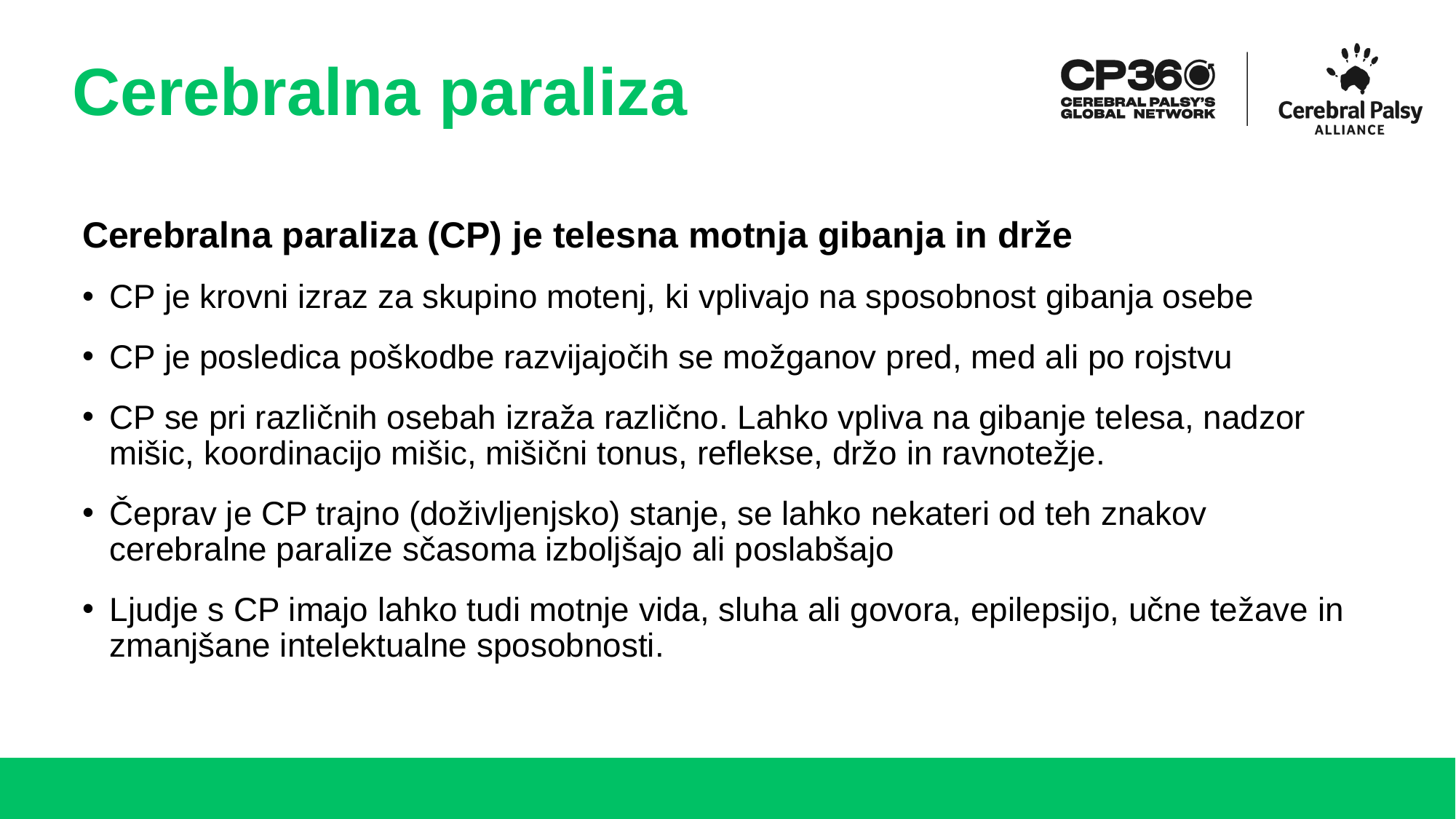

# Cerebralna paraliza
Cerebralna paraliza (CP) je telesna motnja gibanja in drže
CP je krovni izraz za skupino motenj, ki vplivajo na sposobnost gibanja osebe
CP je posledica poškodbe razvijajočih se možganov pred, med ali po rojstvu
CP se pri različnih osebah izraža različno. Lahko vpliva na gibanje telesa, nadzor mišic, koordinacijo mišic, mišični tonus, reflekse, držo in ravnotežje.
Čeprav je CP trajno (doživljenjsko) stanje, se lahko nekateri od teh znakov cerebralne paralize sčasoma izboljšajo ali poslabšajo
Ljudje s CP imajo lahko tudi motnje vida, sluha ali govora, epilepsijo, učne težave in zmanjšane intelektualne sposobnosti.